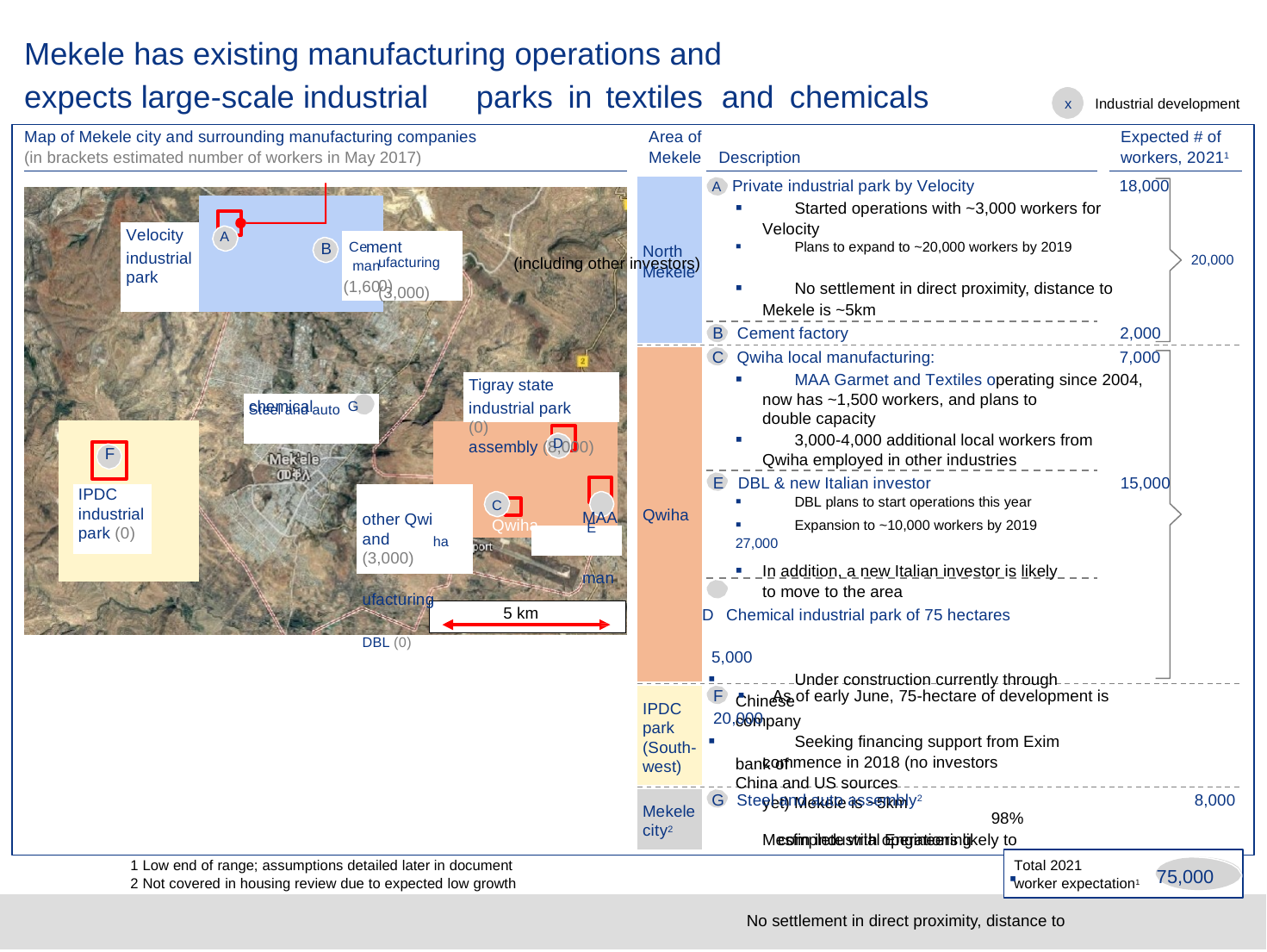

Mekele has existing manufacturing operations and
expects large-scale industrial
parks
in
textiles
and
chemicals

Industrial development
x

Map of Mekele city and surrounding manufacturing companies	Area of	Expected # of
(in brackets estimated number of workers in May 2017)	Mekele	Description	workers, 20211
Velocity
ufacturing	(including other investors)
(3,000)
Tigray state chemical
assembly (8,000)
MAA and
manufacturing	DBL (0)
98% complete with operations likely to
▪ 	No settlement in direct proximity, distance to
▪ 	Existing metal industry and car assembly by

North
Mekele
A  Private industrial park by Velocity	18,000
▪ 	Started operations with ~3,000 workers for
Velocity
▪ 	Plans to expand to ~20,000 workers by 2019
20,000
▪ 	No settlement in direct proximity, distance to
Mekele is ~5km
B   Cement factory	2,000

A
B   Ce
man
(1,60

ment

industrial
park
0)

Qwiha

C  Qwiha local manufacturing:	7,000
▪ 	MAA Garmet and Textiles operating since 2004,
now has ~1,500 workers, and plans to
double capacity
▪ 	3,000-4,000 additional local workers from
Qwiha employed in other industries
E   DBL & new Italian investor	15,000
▪ 	DBL plans to start operations this year
▪ 	Expansion to ~10,000 workers by 2019	27,000
▪ 	In addition, a new Italian investor is likely to move to the area
D  Chemical industrial park of 75 hectares	5,000
▪ 	Under construction currently through Chinese
company
▪ 	Seeking financing support from Exim bank of
China and US sources

Steel and auto G
industrial park (0)

D

F

C	Qwiha	E
ha

IPDC industrial park (0)

other Qwi

(3,000)

5 km

IPDC
park
(South-
west)

F   ▪ 	As of early June, 75-hectare of development is	20,000
commence in 2018 (no investors yet) Mekele is ~5km

Mekele city2

G  Steel and auto assembly2	8,000
Mesfin industrial Engineering

1 Low end of range; assumptions detailed later in document
2 Not covered in housing review due to expected low growth
Total 2021

75,000
worker expectation1